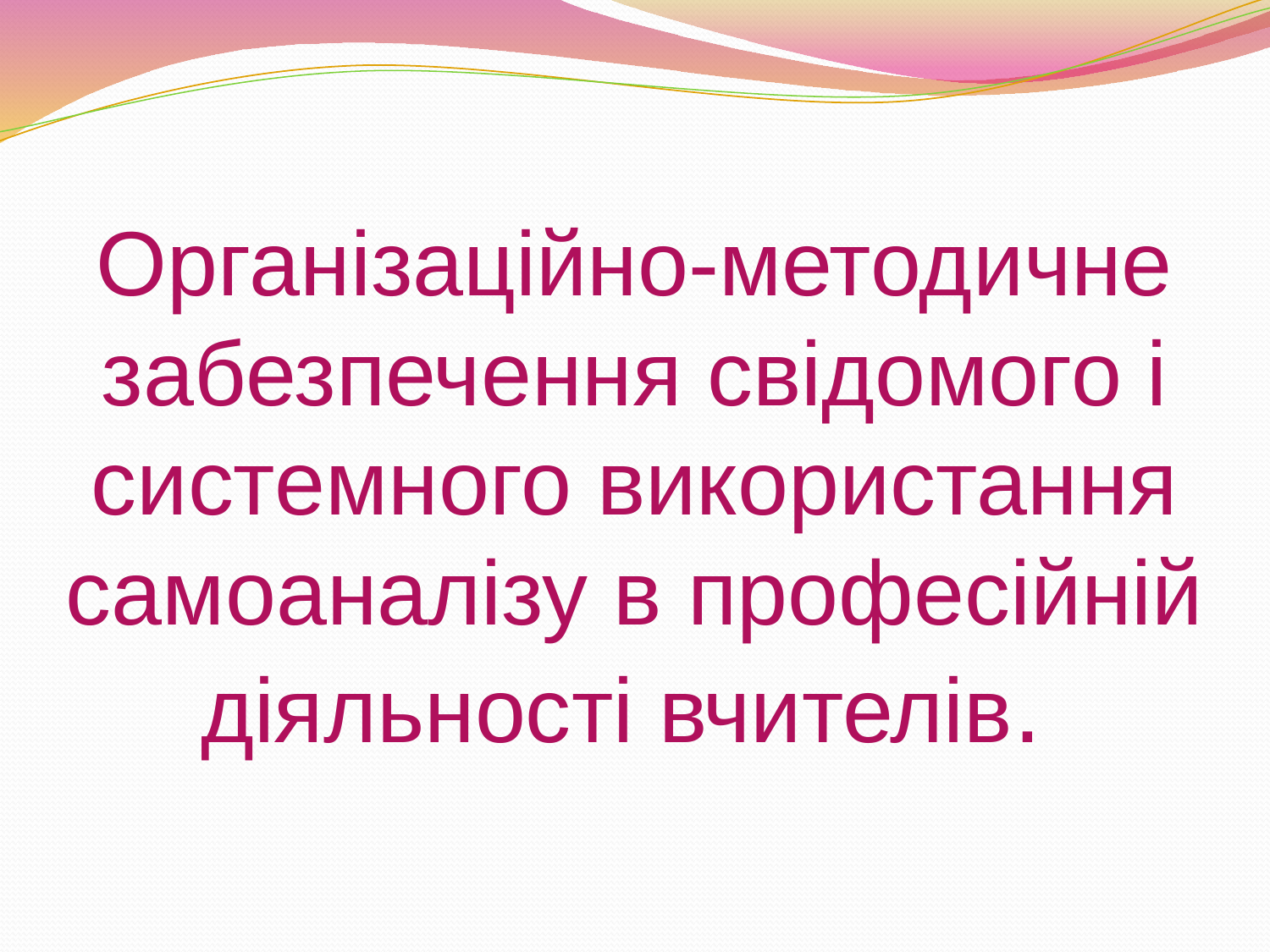

# Організаційно-методичне забезпечення свідомого і системного використання самоаналізу в професійній діяльності вчителів.